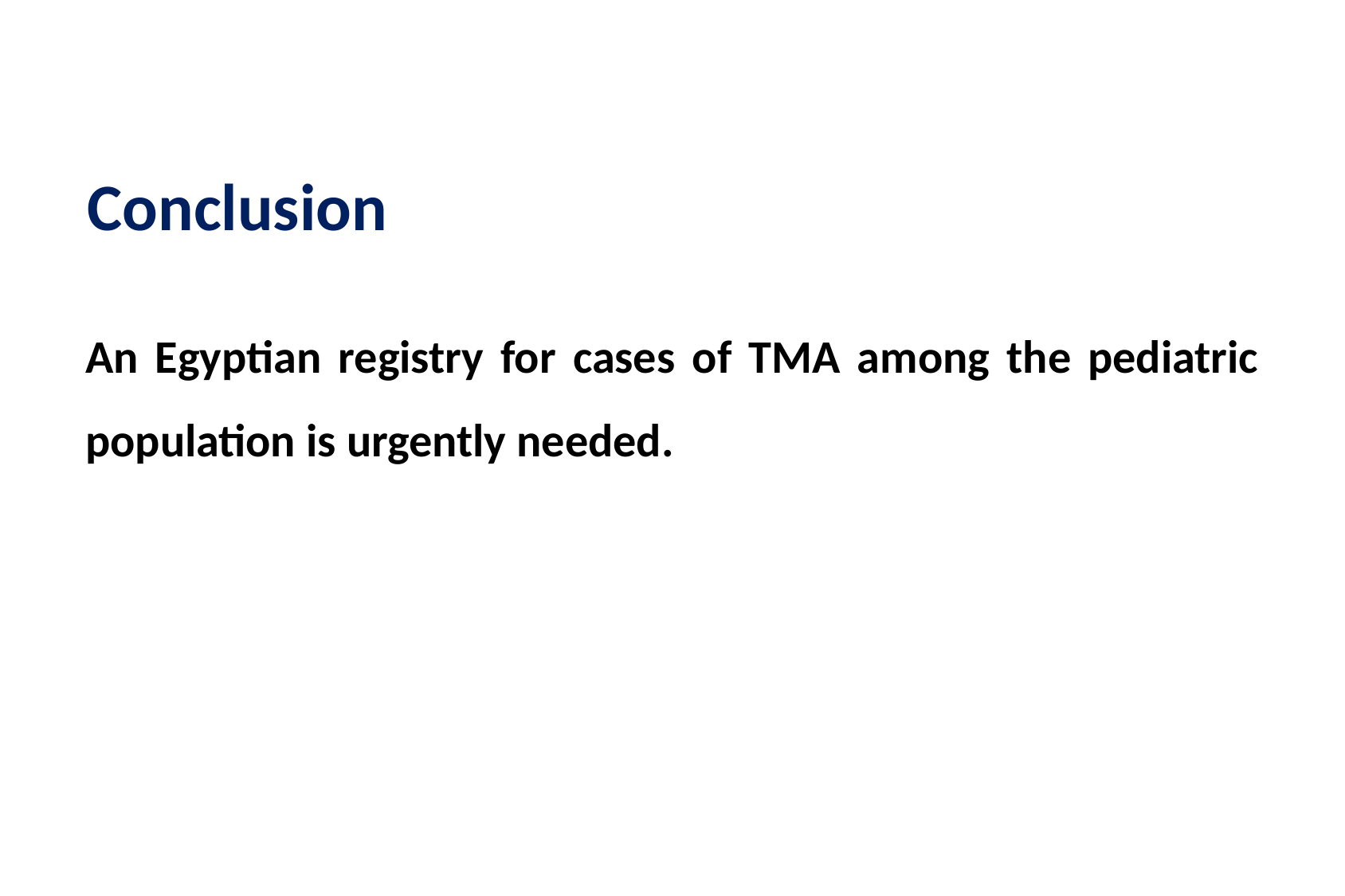

Conclusion
An Egyptian registry for cases of TMA among the pediatric population is urgently needed.